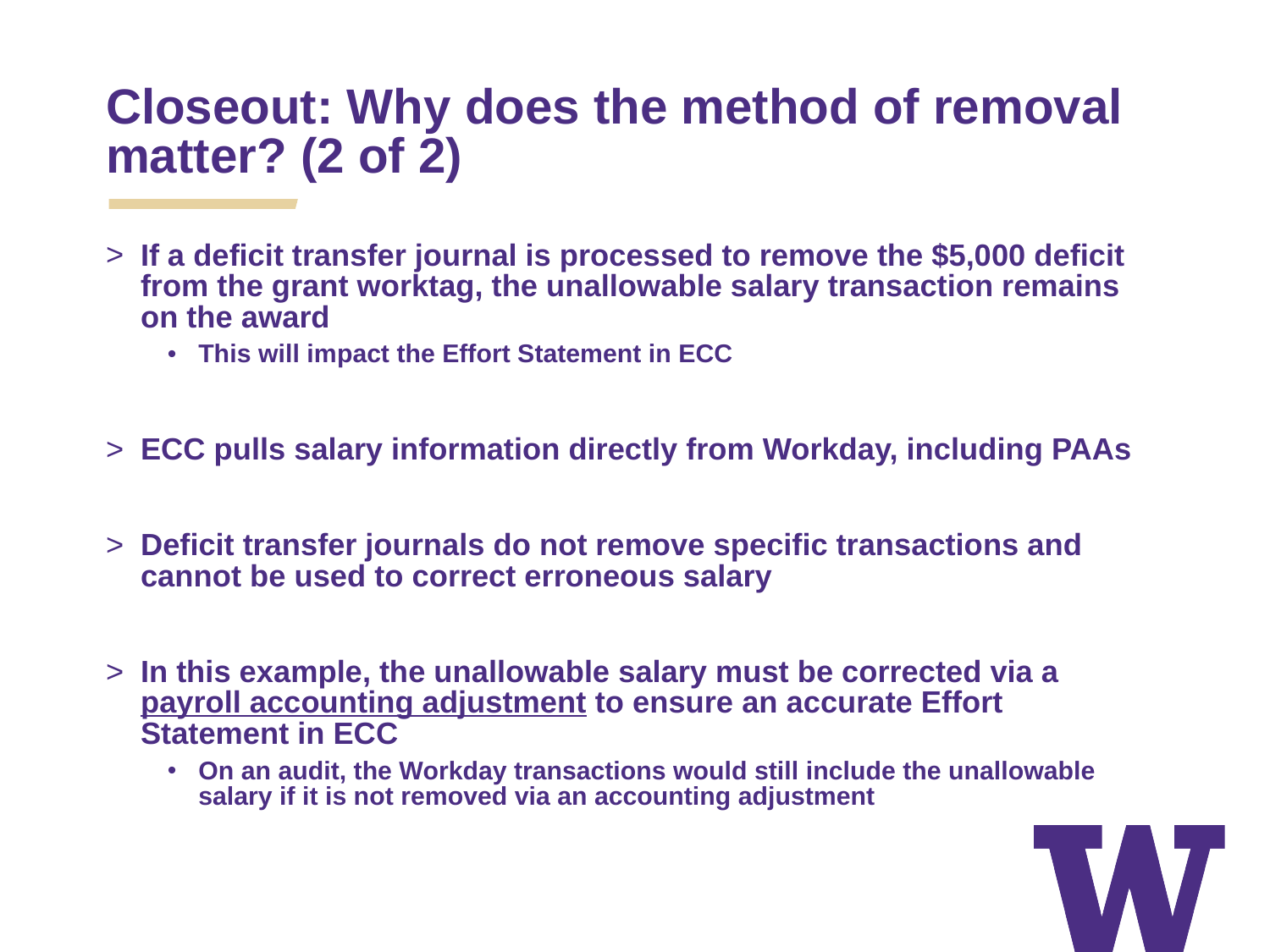

Closeout: Why does the method of removal matter? (2 of 2)
If a deficit transfer journal is processed to remove the $5,000 deficit from the grant worktag, the unallowable salary transaction remains on the award
This will impact the Effort Statement in ECC

ECC pulls salary information directly from Workday, including PAAs

Deficit transfer journals do not remove specific transactions and cannot be used to correct erroneous salary

In this example, the unallowable salary must be corrected via a payroll accounting adjustment to ensure an accurate Effort Statement in ECC
On an audit, the Workday transactions would still include the unallowable salary if it is not removed via an accounting adjustment